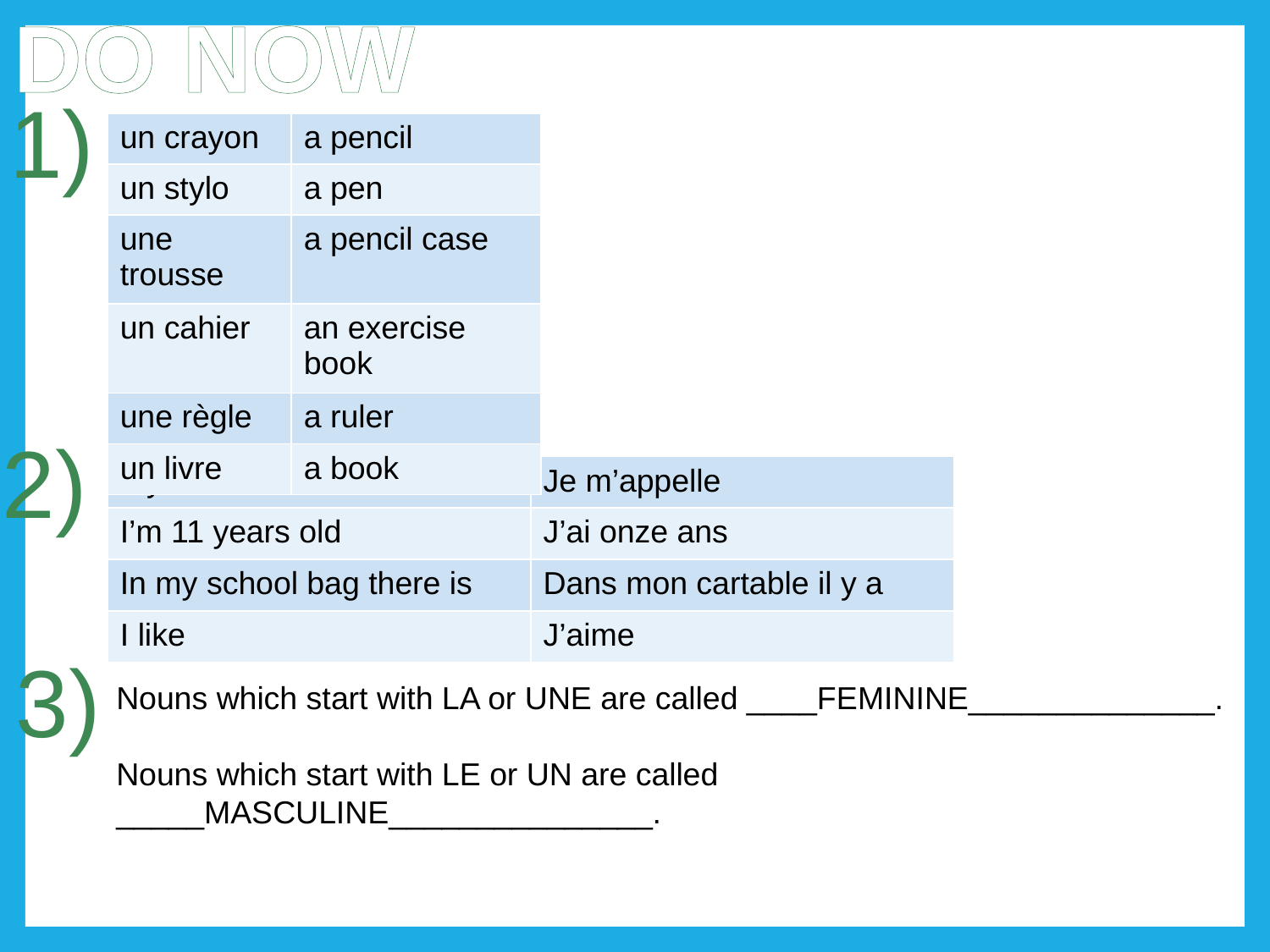

DO NOW
1)
| un crayon | a pencil |
| --- | --- |
| un stylo | a pen |
| une trousse | a pencil case |
| un cahier | an exercise book |
| une règle | a ruler |
| un livre | a book |
2)
| My name is | Je m’appelle |
| --- | --- |
| I’m 11 years old | J’ai onze ans |
| In my school bag there is | Dans mon cartable il y a |
| I like | J’aime |
3)
Nouns which start with LA or UNE are called ____FEMININE______________.

Nouns which start with LE or UN are called _____MASCULINE_______________.